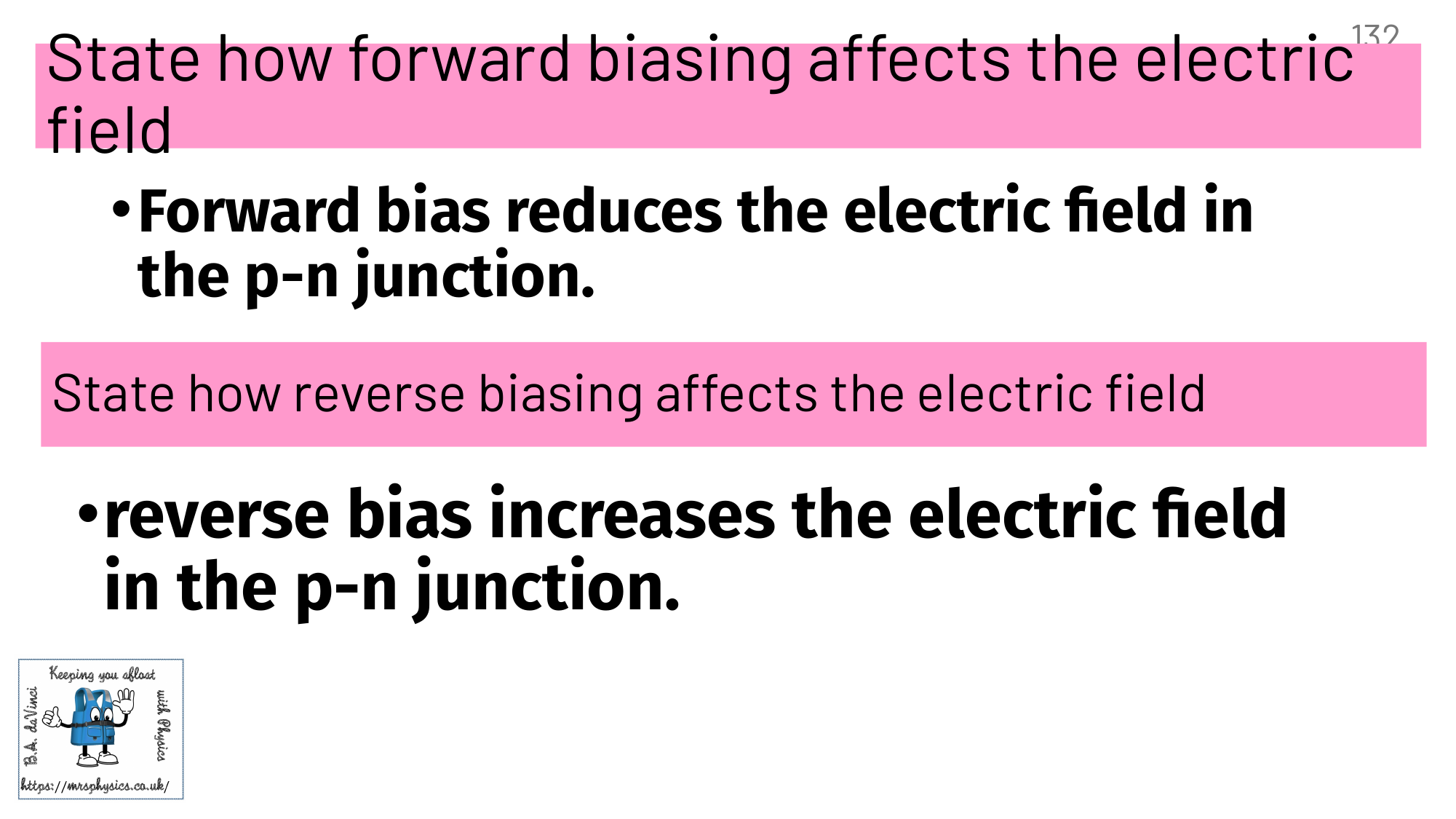

132
# State how forward biasing affects the electric field
Forward bias reduces the electric field in the p-n junction.
State how reverse biasing affects the electric field
reverse bias increases the electric field in the p-n junction.